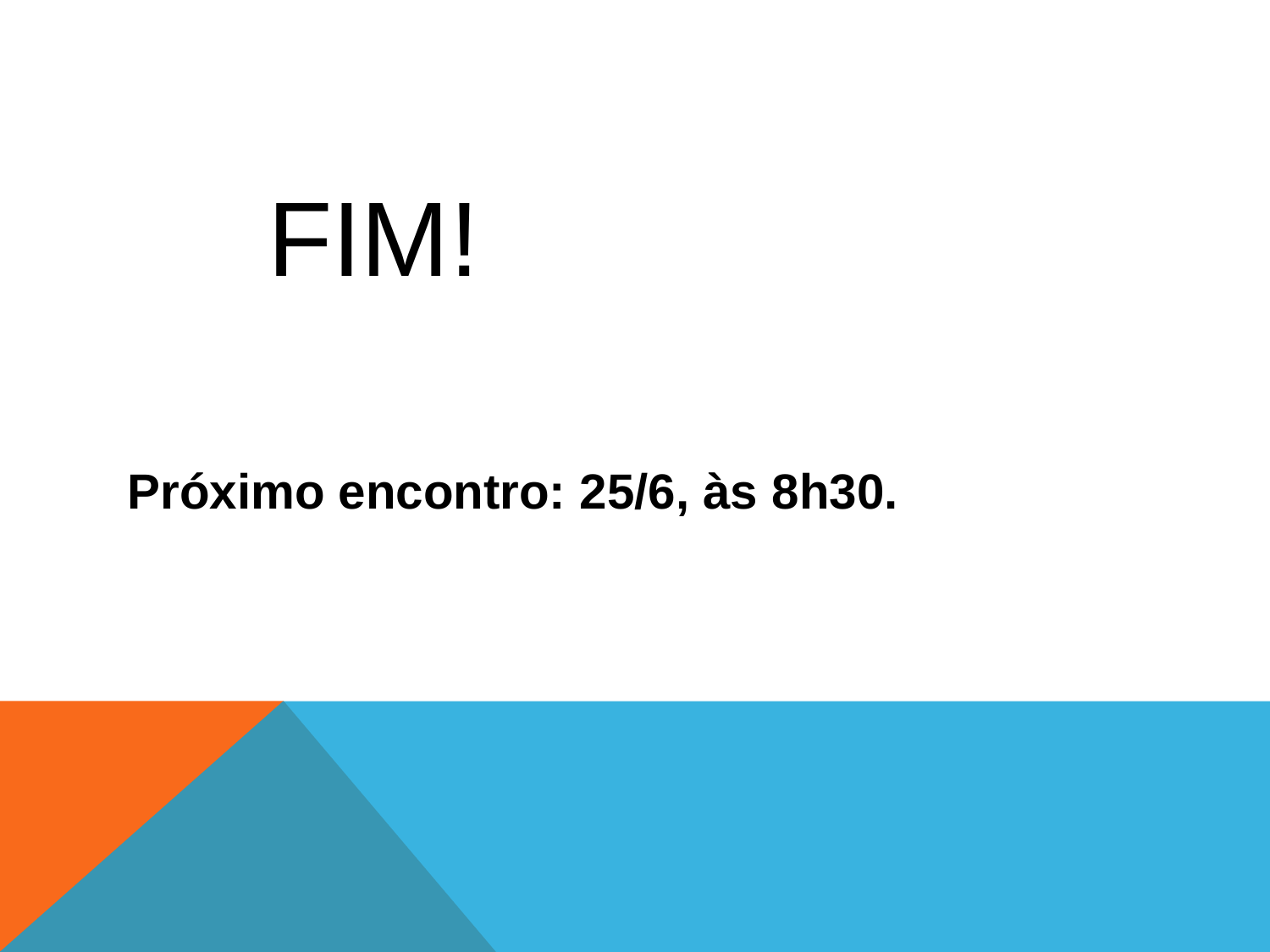

# FIM!
Próximo encontro: 25/6, às 8h30.